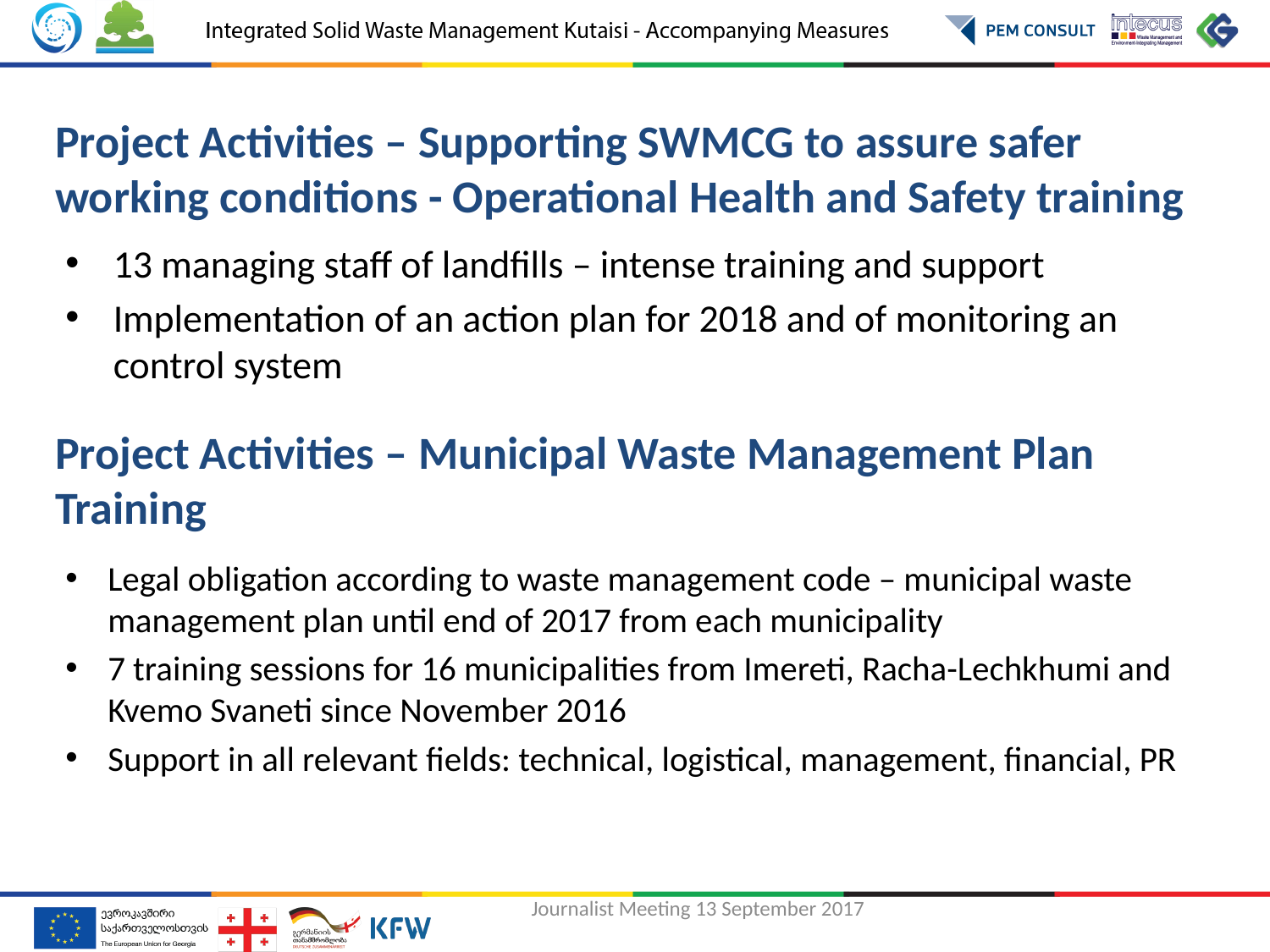

Project Activities – Supporting SWMCG to assure safer working conditions - Operational Health and Safety training
13 managing staff of landfills – intense training and support
Implementation of an action plan for 2018 and of monitoring an control system
Project Activities – Municipal Waste Management Plan Training
Legal obligation according to waste management code – municipal waste management plan until end of 2017 from each municipality
7 training sessions for 16 municipalities from Imereti, Racha-Lechkhumi and Kvemo Svaneti since November 2016
Support in all relevant fields: technical, logistical, management, financial, PR
Journalist Meeting 13 September 2017